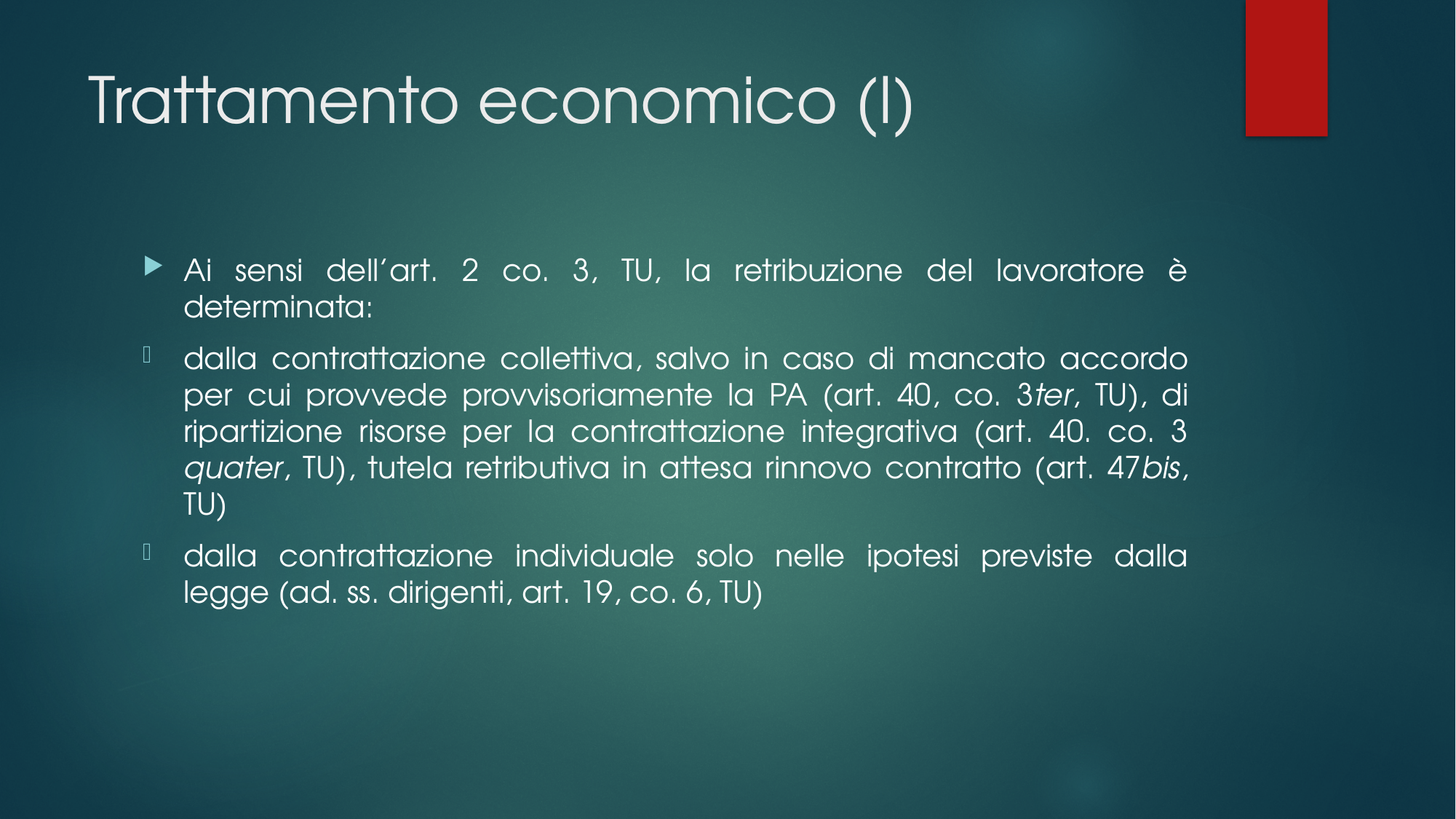

# Trattamento economico (I)
Ai sensi dell’art. 2 co. 3, TU, la retribuzione del lavoratore è determinata:
dalla contrattazione collettiva, salvo in caso di mancato accordo per cui provvede provvisoriamente la PA (art. 40, co. 3ter, TU), di ripartizione risorse per la contrattazione integrativa (art. 40. co. 3 quater, TU), tutela retributiva in attesa rinnovo contratto (art. 47bis, TU)
dalla contrattazione individuale solo nelle ipotesi previste dalla legge (ad. ss. dirigenti, art. 19, co. 6, TU)